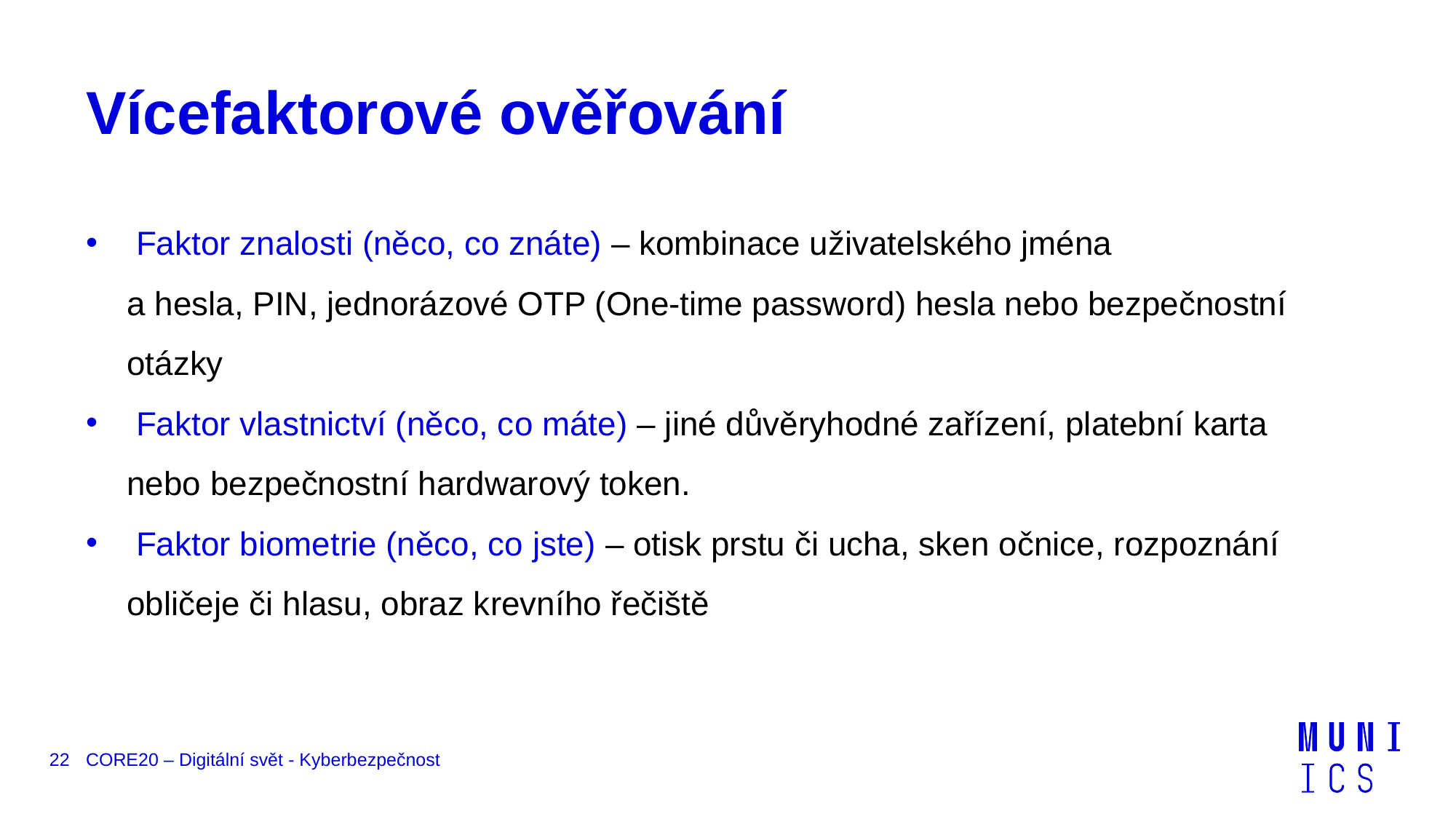

# Vícefaktorové ověřování
 Faktor znalosti (něco, co znáte) – kombinace uživatelského jména a hesla, PIN, jednorázové OTP (One-time password) hesla nebo bezpečnostní otázky
 Faktor vlastnictví (něco, co máte) – jiné důvěryhodné zařízení, platební karta nebo bezpečnostní hardwarový token.
 Faktor biometrie (něco, co jste) – otisk prstu či ucha, sken očnice, rozpoznání obličeje či hlasu, obraz krevního řečiště
22
CORE20 – Digitální svět - Kyberbezpečnost